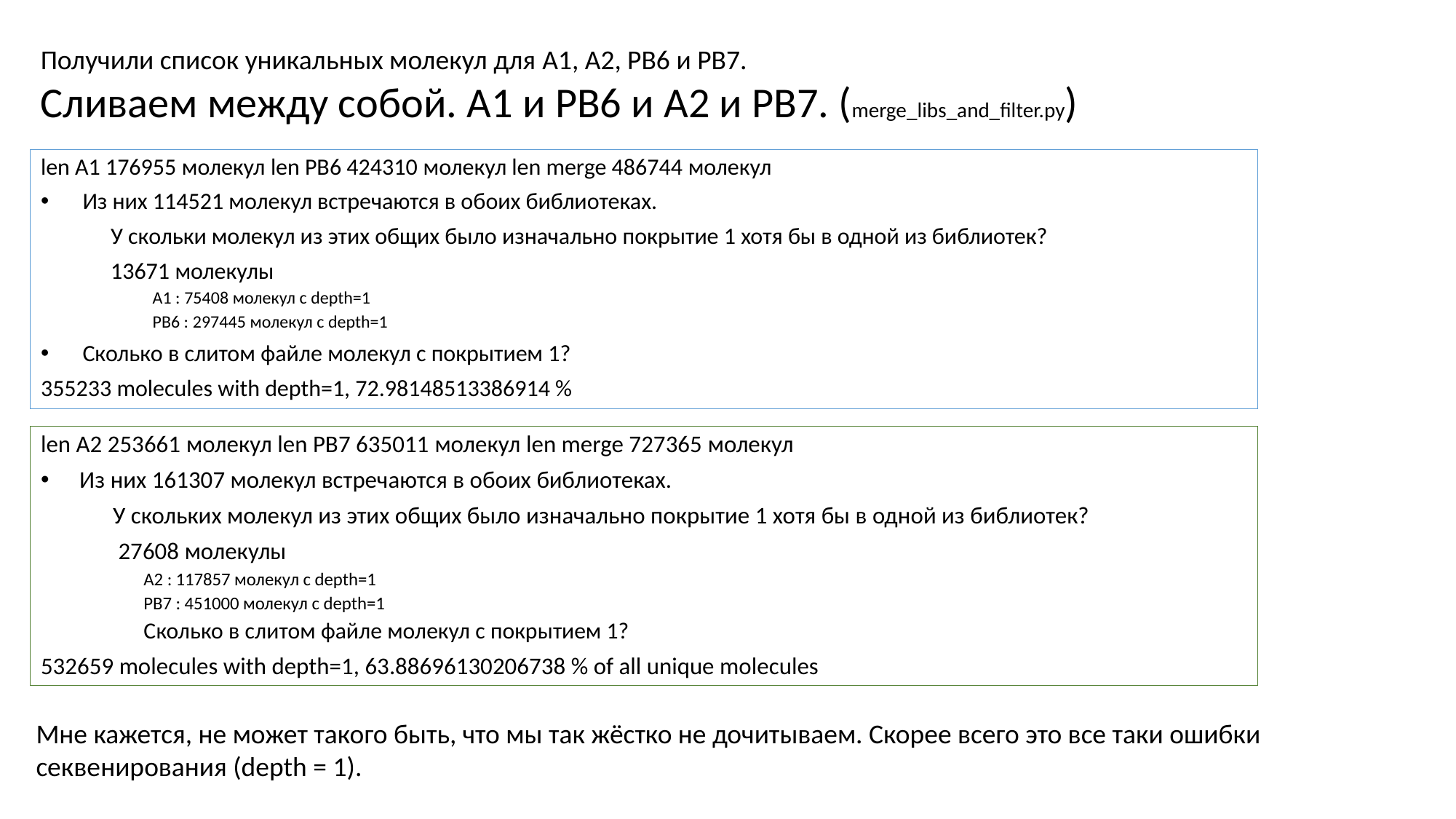

Получили список уникальных молекул для A1, A2, PB6 и PB7.
Сливаем между собой. A1 и PB6 и A2 и PB7. (merge_libs_and_filter.py)
len A1 176955 молекул len PB6 424310 молекул len merge 486744 молекул
Из них 114521 молекул встречаются в обоих библиотеках.
	У скольки молекул из этих общих было изначально покрытие 1 хотя бы в одной из библиотек?
	13671 молекулы
A1 : 75408 молекул с depth=1
PB6 : 297445 молекул с depth=1
Сколько в слитом файле молекул с покрытием 1?
355233 molecules with depth=1, 72.98148513386914 %
len A2 253661 молекул len PB7 635011 молекул len merge 727365 молекул
Из них 161307 молекул встречаются в обоих библиотеках.
	У скольких молекул из этих общих было изначально покрытие 1 хотя бы в одной из библиотек?
	 27608 молекулы
A2 : 117857 молекул с depth=1
PB7 : 451000 молекул с depth=1
Сколько в слитом файле молекул с покрытием 1?
532659 molecules with depth=1, 63.88696130206738 % of all unique molecules
Мне кажется, не может такого быть, что мы так жёстко не дочитываем. Скорее всего это все таки ошибки секвенирования (depth = 1).